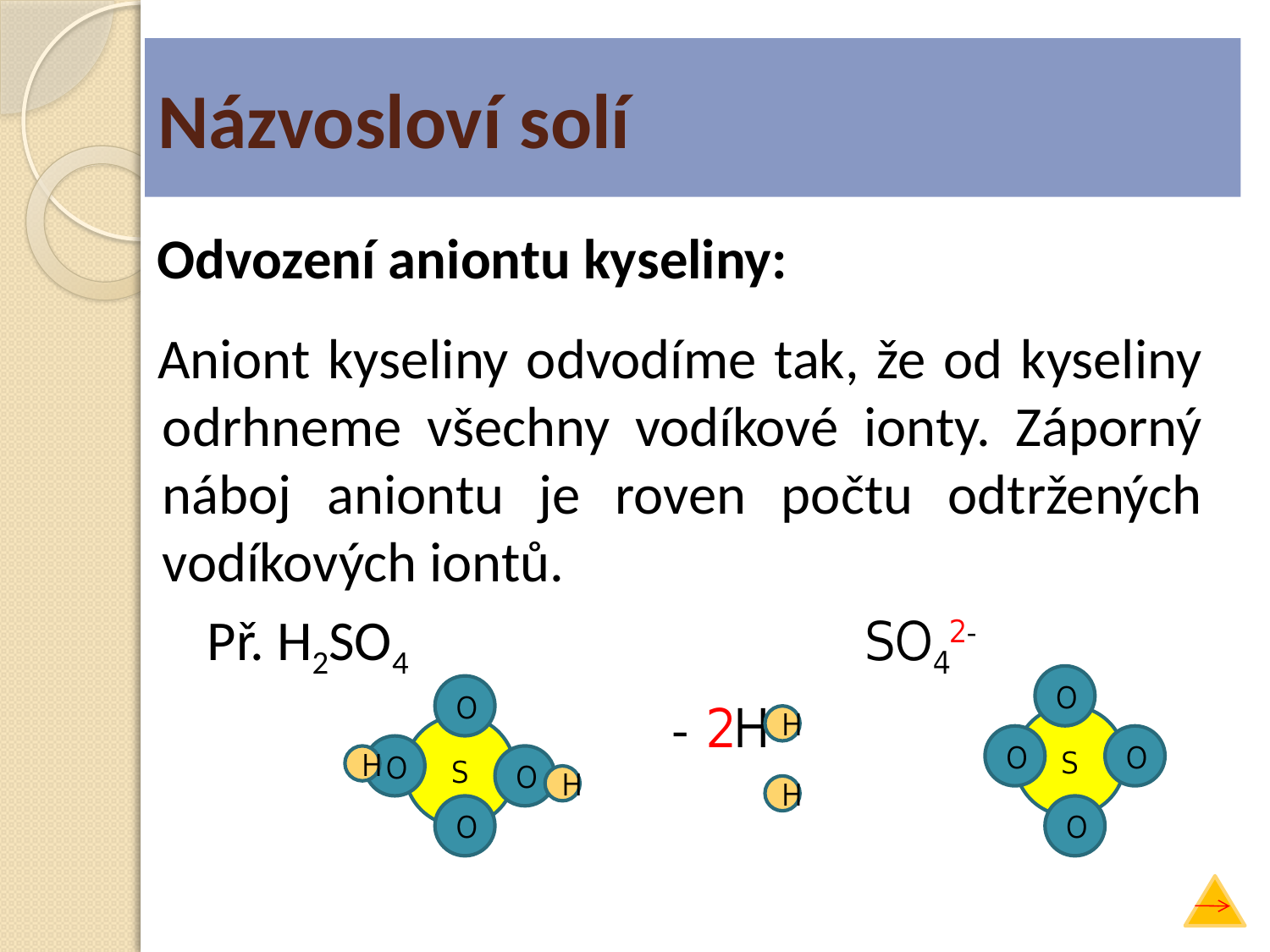

# Názvosloví solí
Odvození aniontu kyseliny:
Aniont kyseliny odvodíme tak, že od kyseliny odrhneme všechny vodíkové ionty. Záporný náboj aniontu je roven počtu odtržených vodíkových iontů.
   Př. H2SO4                                    SO42-
                              - 2H+
O
O
H
S
S
O
O
O
H
O
H
H
O
O